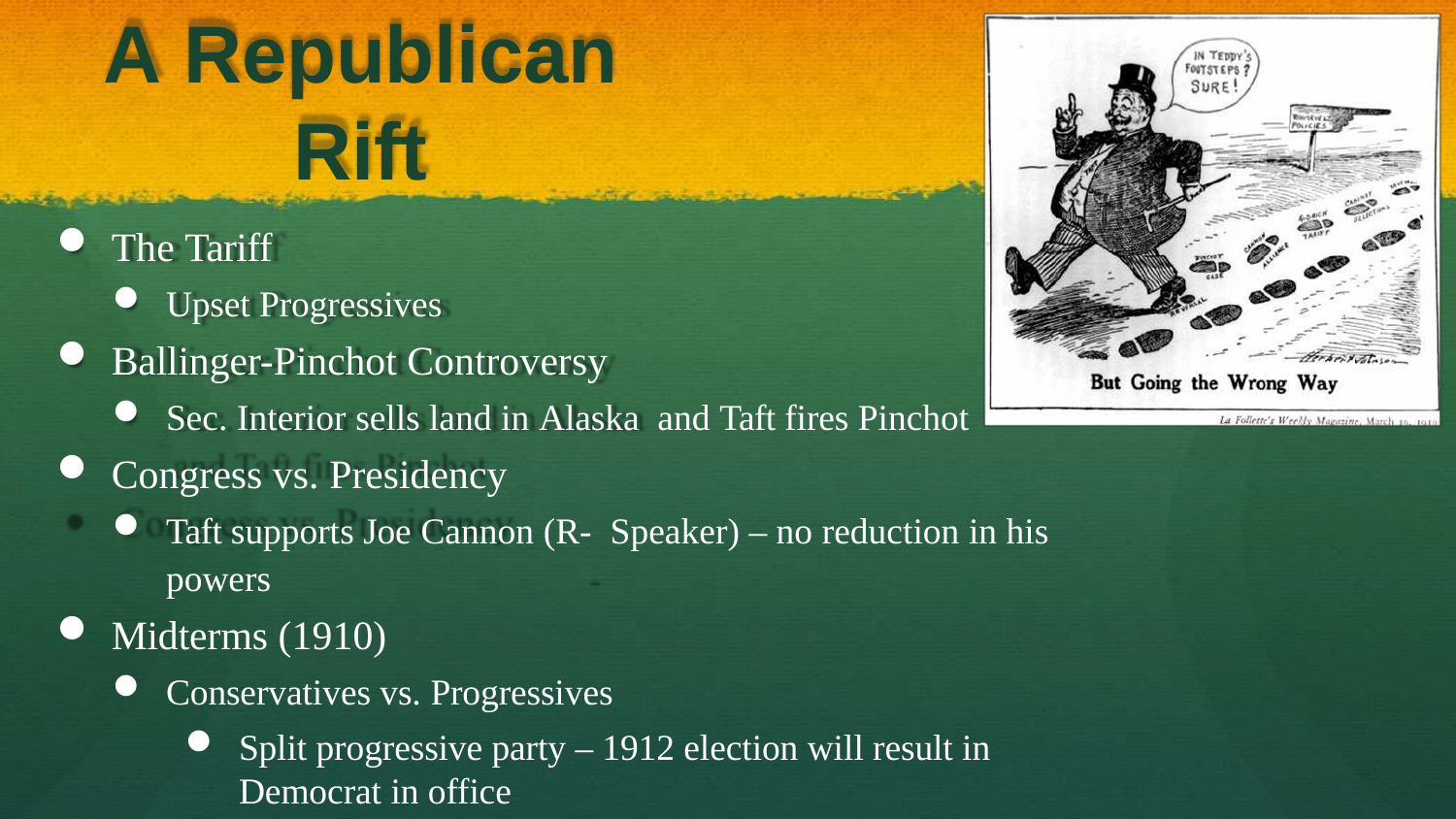

# A Republican
Rift

The Tariff
Upset Progressives
Ballinger-Pinchot Controversy
Sec. Interior sells land in Alaska  and Taft fires Pinchot
Congress vs. Presidency
Taft supports Joe Cannon (R-  Speaker) – no reduction in his powers
Midterms (1910)
Conservatives vs. Progressives
Split progressive party – 1912 election will result in Democrat in office